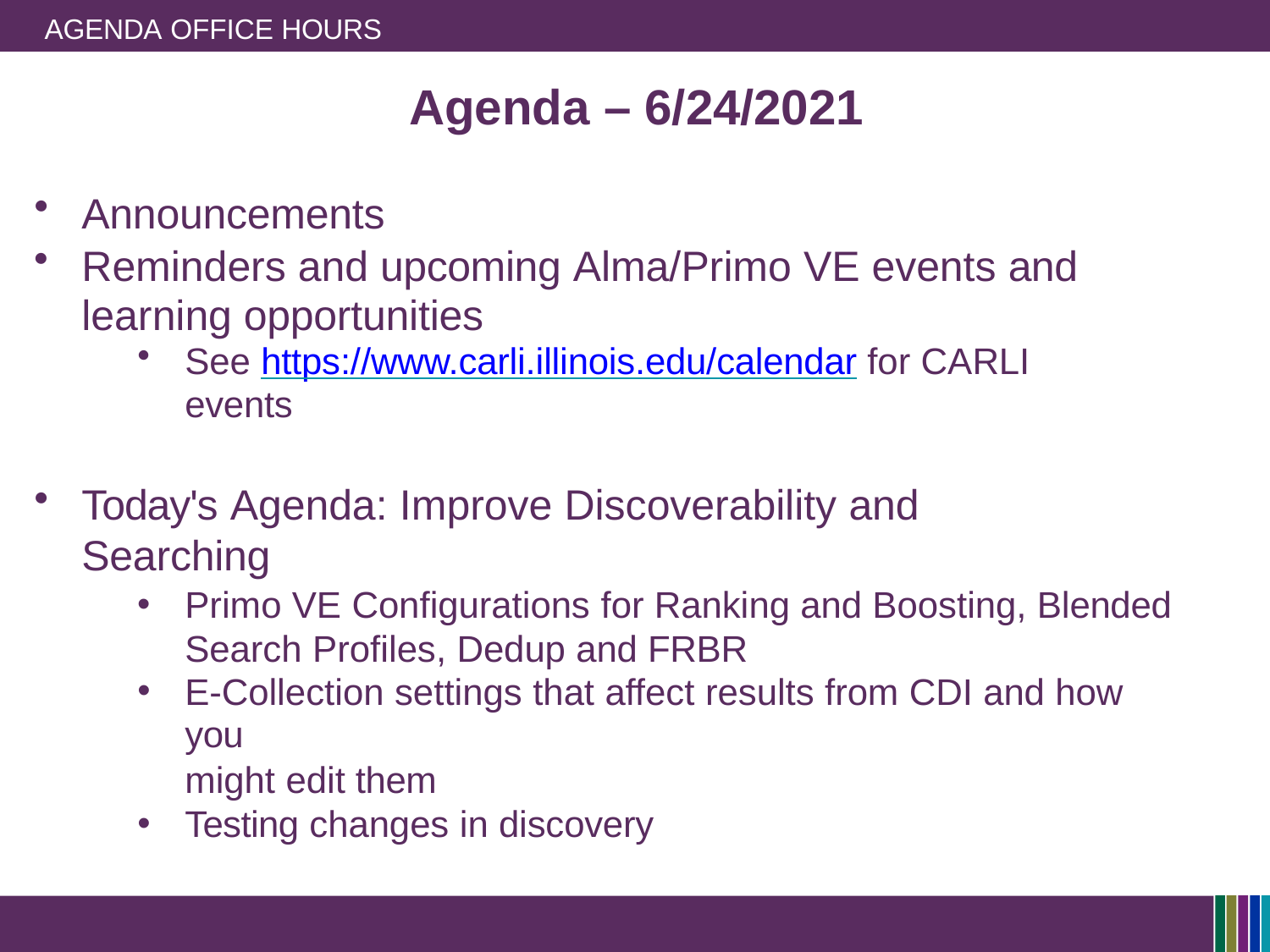

AGENDA OFFICE HOURS
# Agenda – 6/24/2021
Announcements
Reminders and upcoming Alma/Primo VE events and learning opportunities
See https://www.carli.illinois.edu/calendar for CARLI events

Today's Agenda: Improve Discoverability and Searching
Primo VE Configurations for Ranking and Boosting, Blended Search Profiles, Dedup and FRBR
E-Collection settings that affect results from CDI and how you
might edit them
Testing changes in discovery